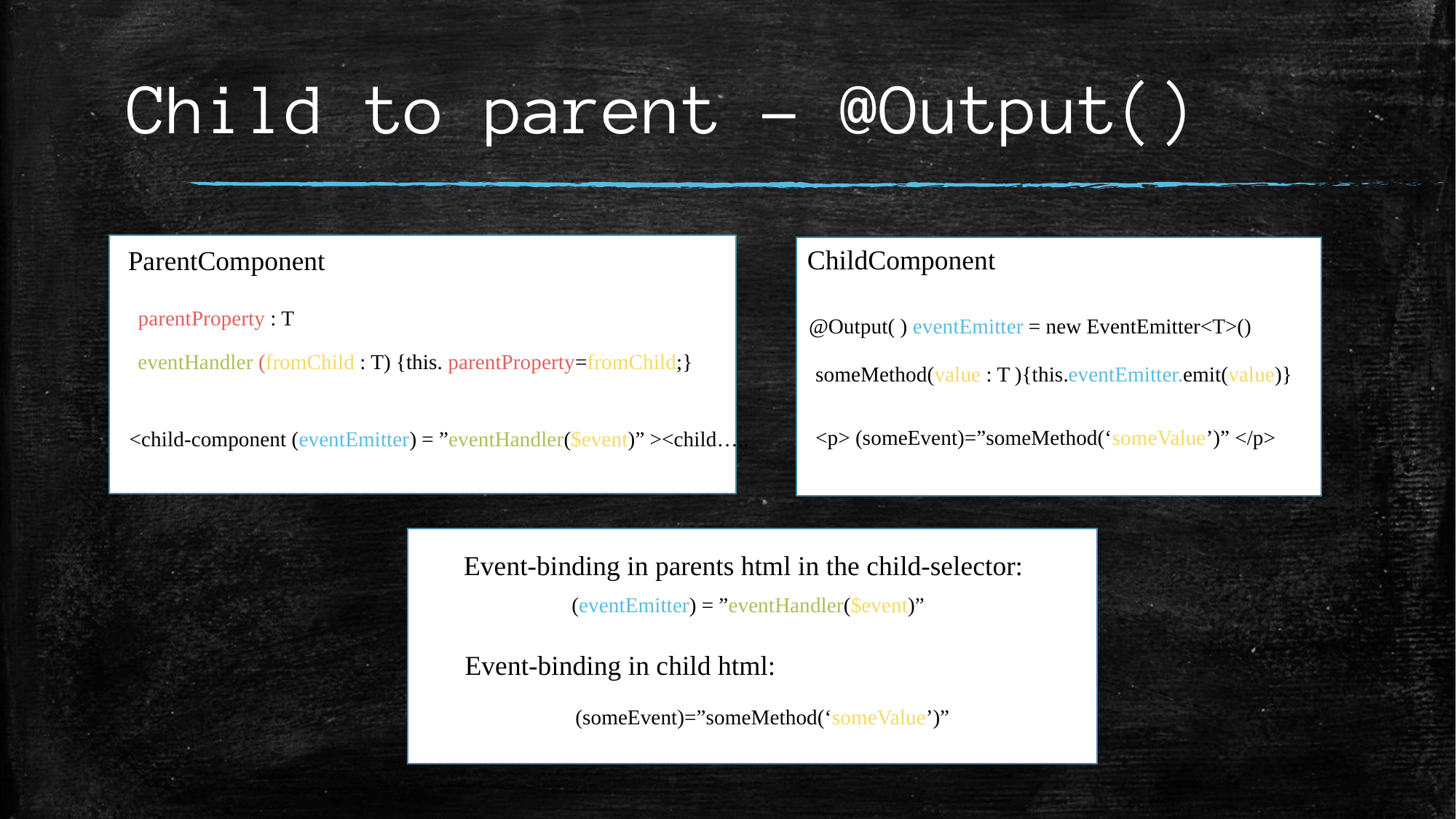

# Child to parent - @Output()

ChildComponent
ParentComponent
parentProperty : T
@Output( ) eventEmitter = new EventEmitter<T>()
eventHandler (fromChild : T) {this. parentProperty=fromChild;}
someMethod(value : T ){this.eventEmitter.emit(value)}
<p> (someEvent)=”someMethod(‘someValue’)” </p>
<child-component (eventEmitter) = ”eventHandler($event)” ><child…..

Event-binding in parents html in the child-selector:
 (eventEmitter) = ”eventHandler($event)”
Event-binding in child html:
 (someEvent)=”someMethod(‘someValue’)”